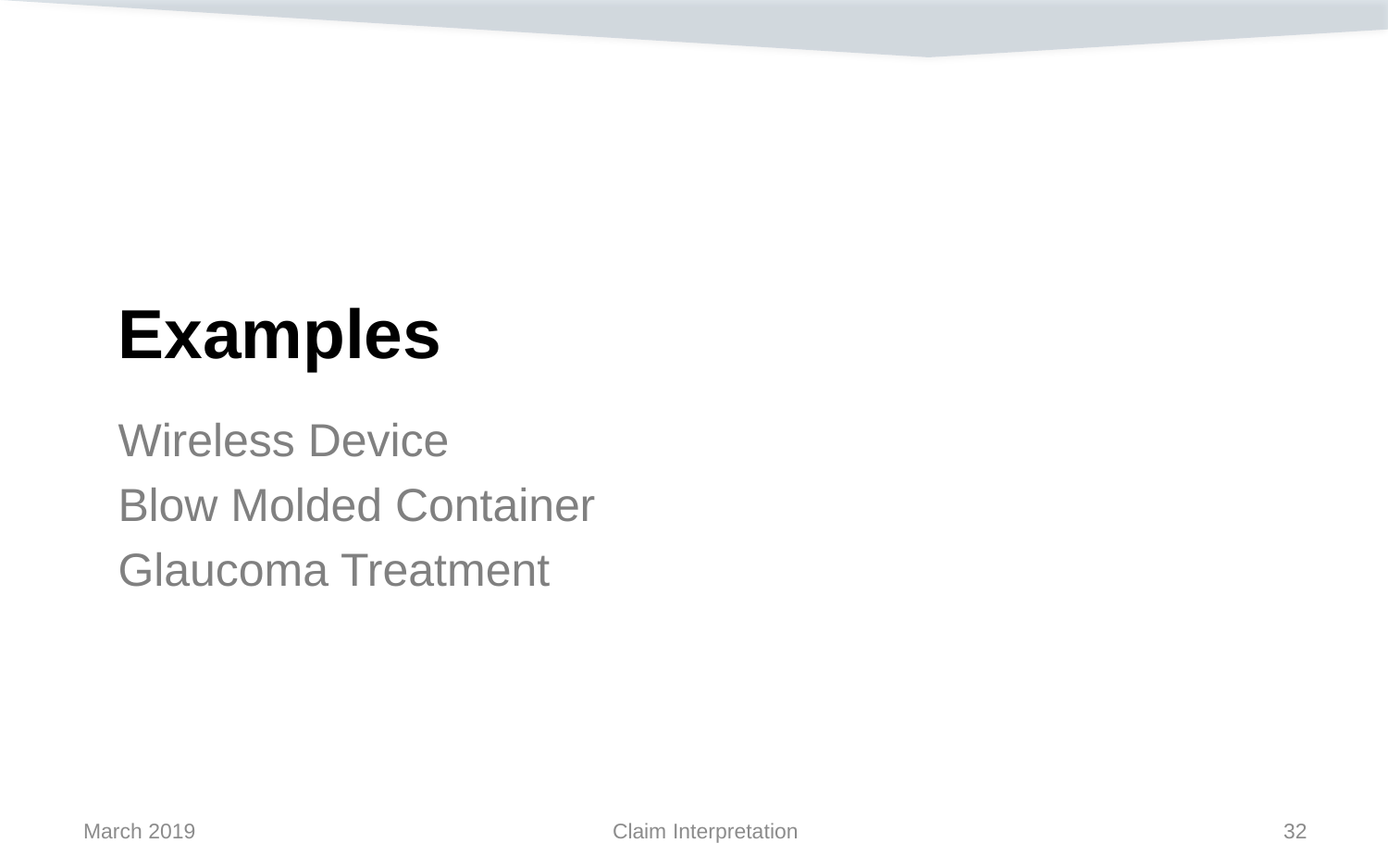

# Examples
Wireless Device
Blow Molded Container
Glaucoma Treatment
March 2019
Claim Interpretation
32